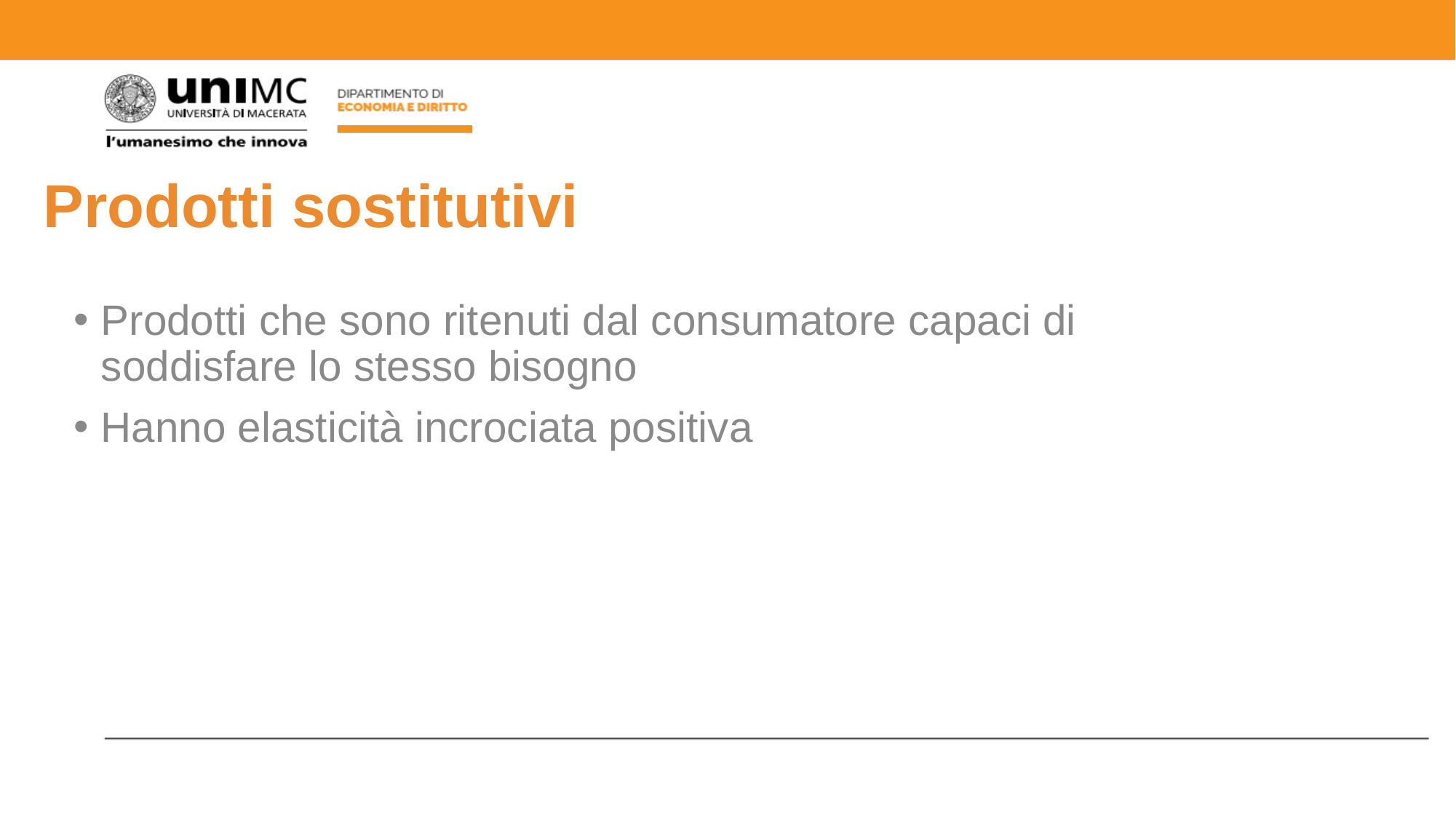

# Prodotti sostitutivi
Prodotti che sono ritenuti dal consumatore capaci di soddisfare lo stesso bisogno
Hanno elasticità incrociata positiva